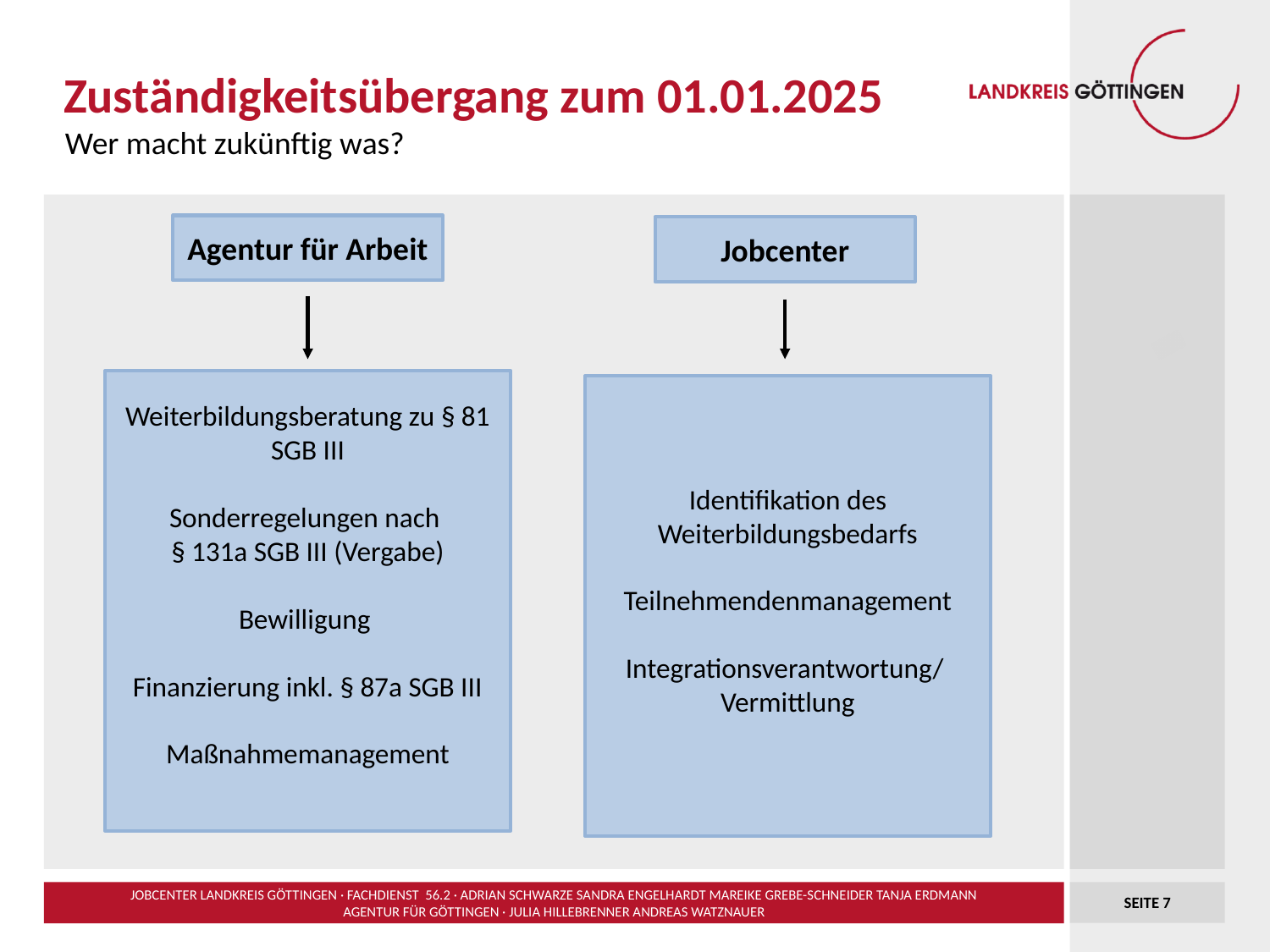

# Zuständigkeitsübergang zum 01.01.2025
Wer macht zukünftig was?
Agentur für Arbeit

Jobcenter

Weiterbildungsberatung zu § 81 SGB III

Sonderregelungen nach
§ 131a SGB III (Vergabe)

Bewilligung

Finanzierung inkl. § 87a SGB III

Maßnahmemanagement

Identifikation des Weiterbildungsbedarfs

Teilnehmendenmanagement

Integrationsverantwortung/
Vermittlung